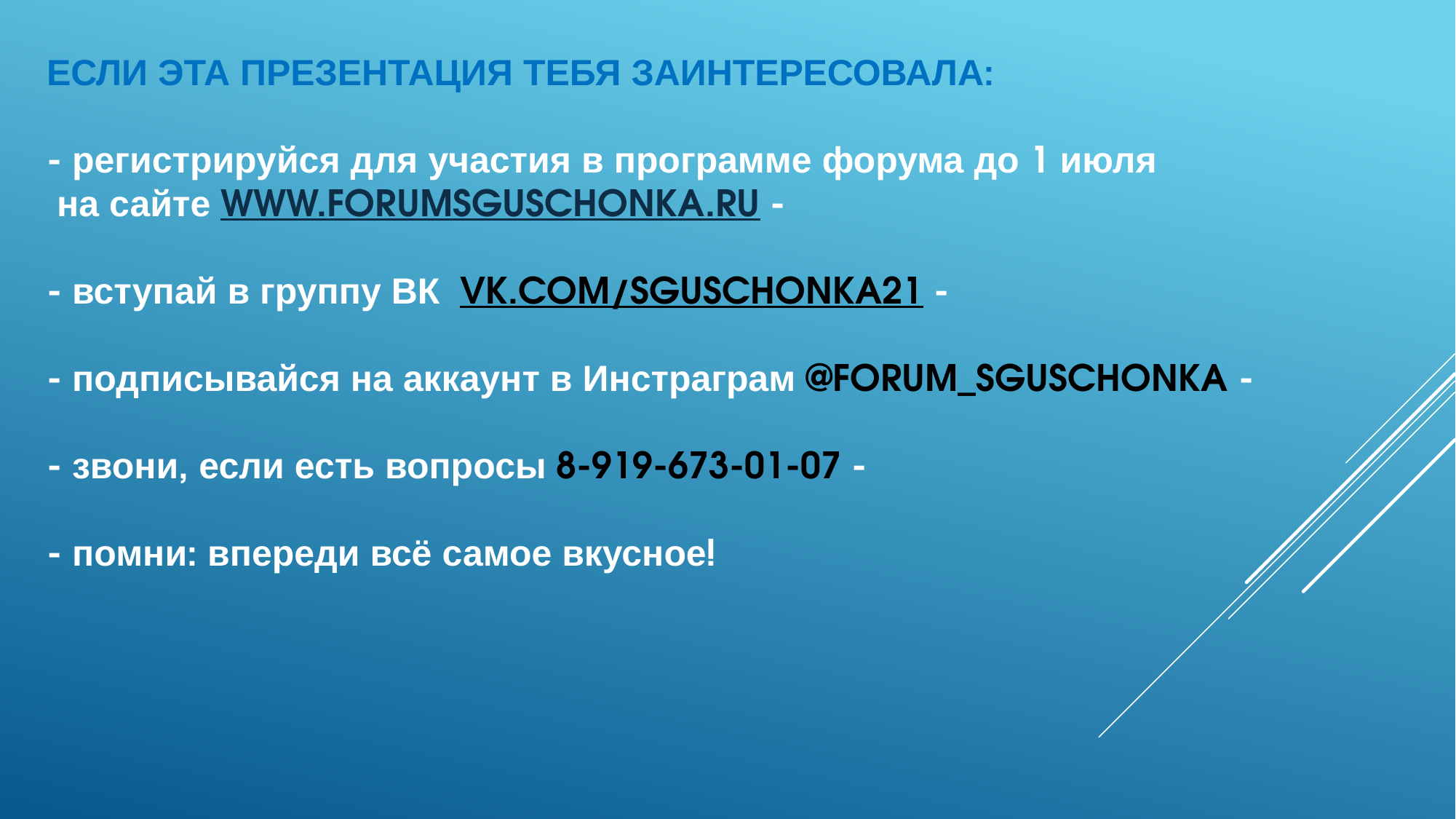

ЕСЛИ ЭТА ПРЕЗЕНТАЦИЯ ТЕБЯ ЗАИНТЕРЕСОВАЛА:

- регистрируйся для участия в программе форума до 1 июля
 на сайте WWW.FORUMSGUSCHONKA.RU -

- вступай в группу ВК  VK.COM/SGUSCHONKA21 -

- подписывайся на аккаунт в Инстраграм @FORUM_SGUSCHONKA -

- звони, если есть вопросы 8-919-673-01-07 -

- помни: впереди всё самое вкусное!